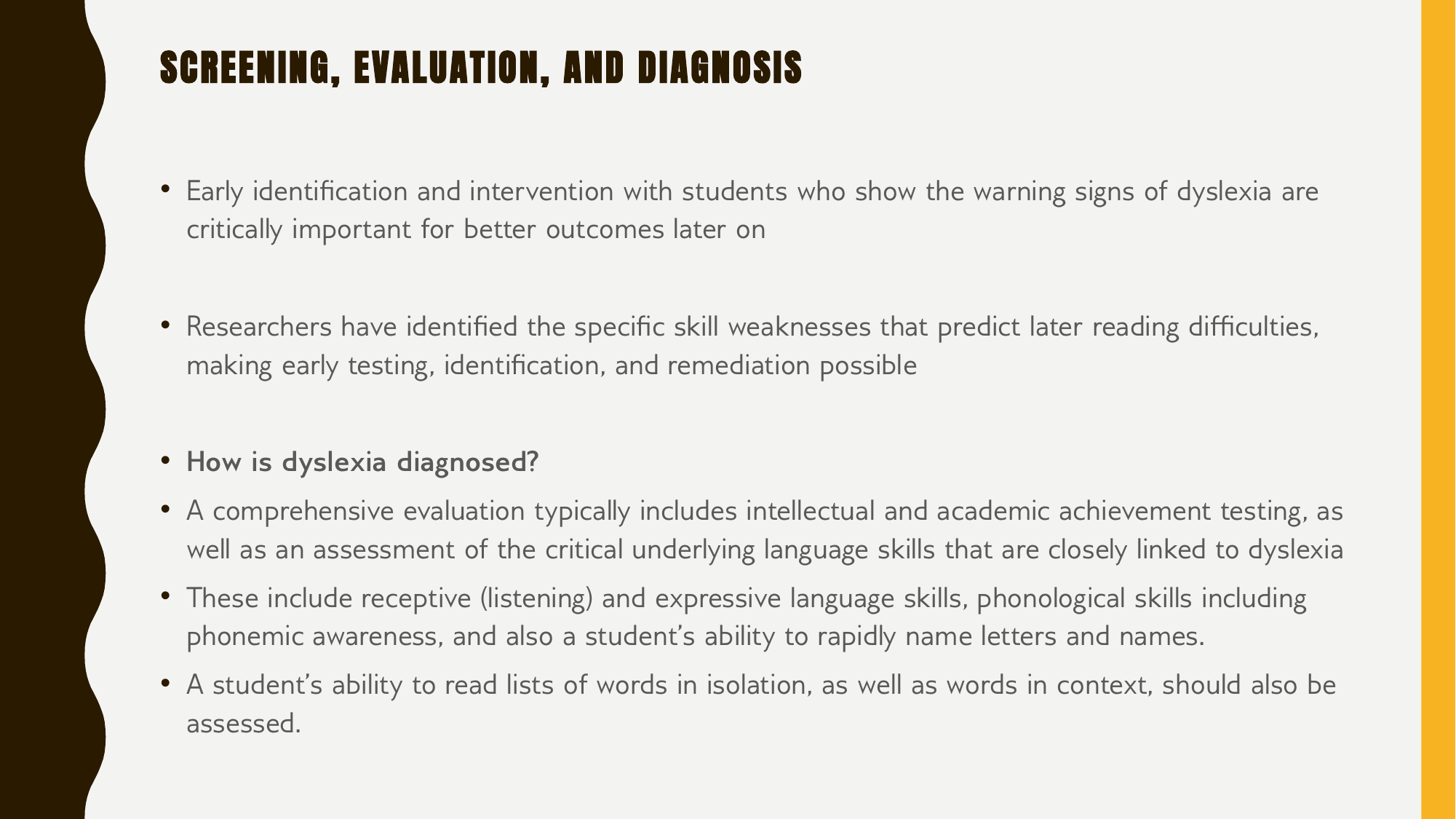

# SCREENING, EVALUATION, AND DIAGNOSIS

Early identification and intervention with students who show the warning signs of dyslexia are critically important for better outcomes later on

Researchers have identified the specific skill weaknesses that predict later reading difficulties, making early testing, identification, and remediation possible

How is dyslexia diagnosed?
A comprehensive evaluation typically includes intellectual and academic achievement testing, as well as an assessment of the critical underlying language skills that are closely linked to dyslexia
These include receptive (listening) and expressive language skills, phonological skills including phonemic awareness, and also a student’s ability to rapidly name letters and names.
A student’s ability to read lists of words in isolation, as well as words in context, should also be assessed.